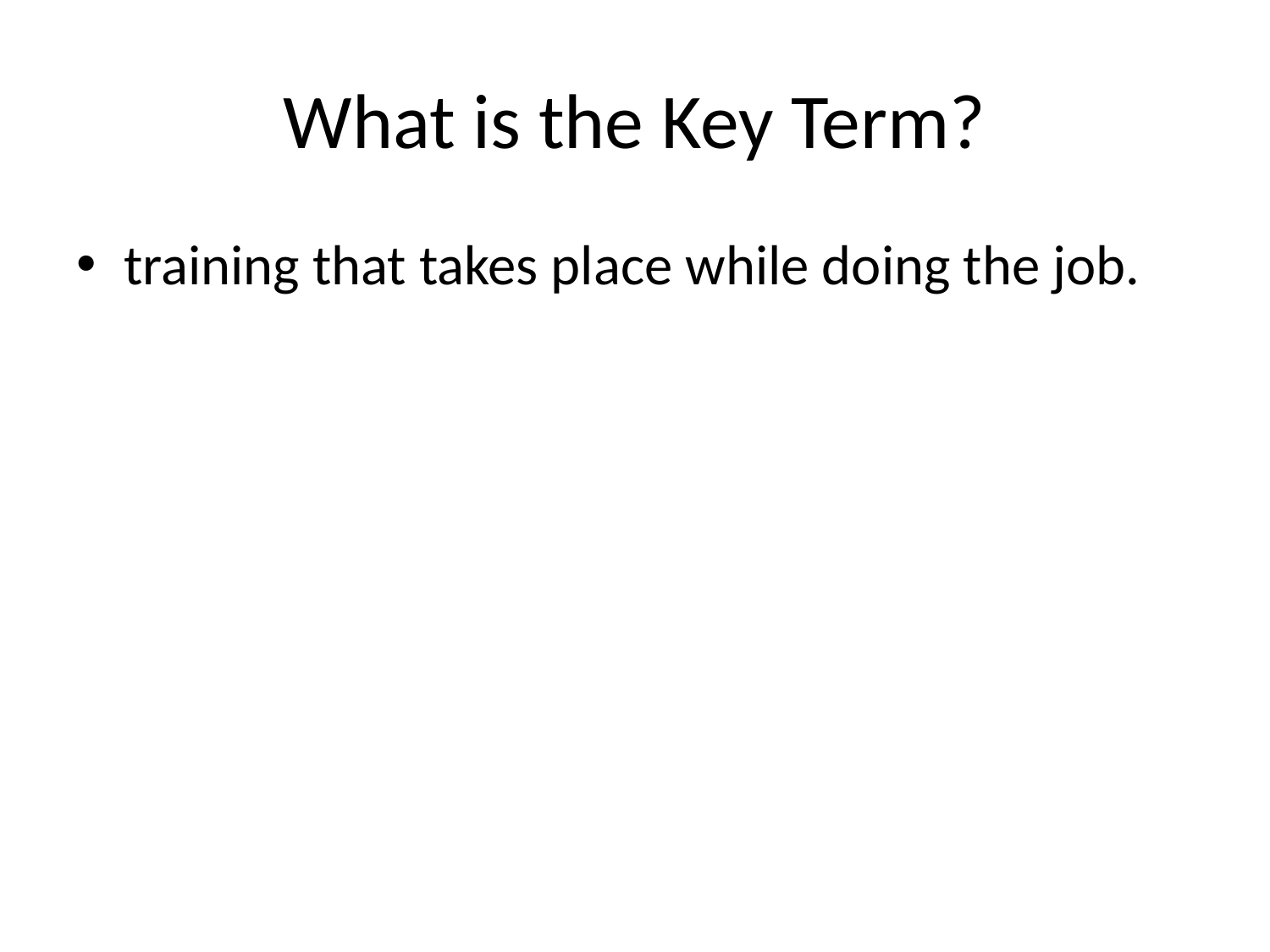

# What is the Key Term?
training that takes place while doing the job.